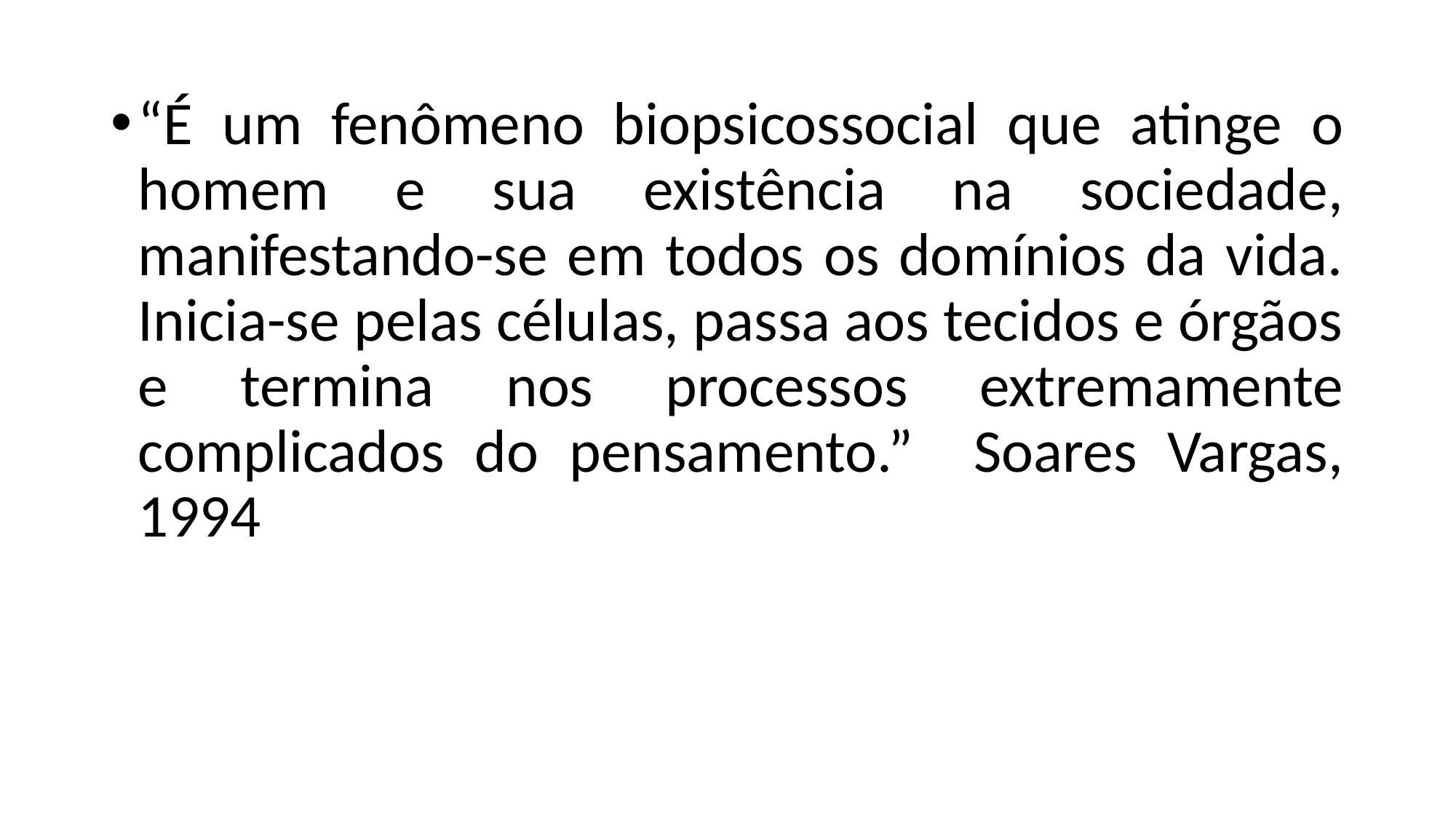

“É um fenômeno biopsicossocial que atinge o homem e sua existência na sociedade, manifestando-se em todos os domínios da vida. Inicia-se pelas células, passa aos tecidos e órgãos e termina nos processos extremamente complicados do pensamento.”  Soares Vargas, 1994